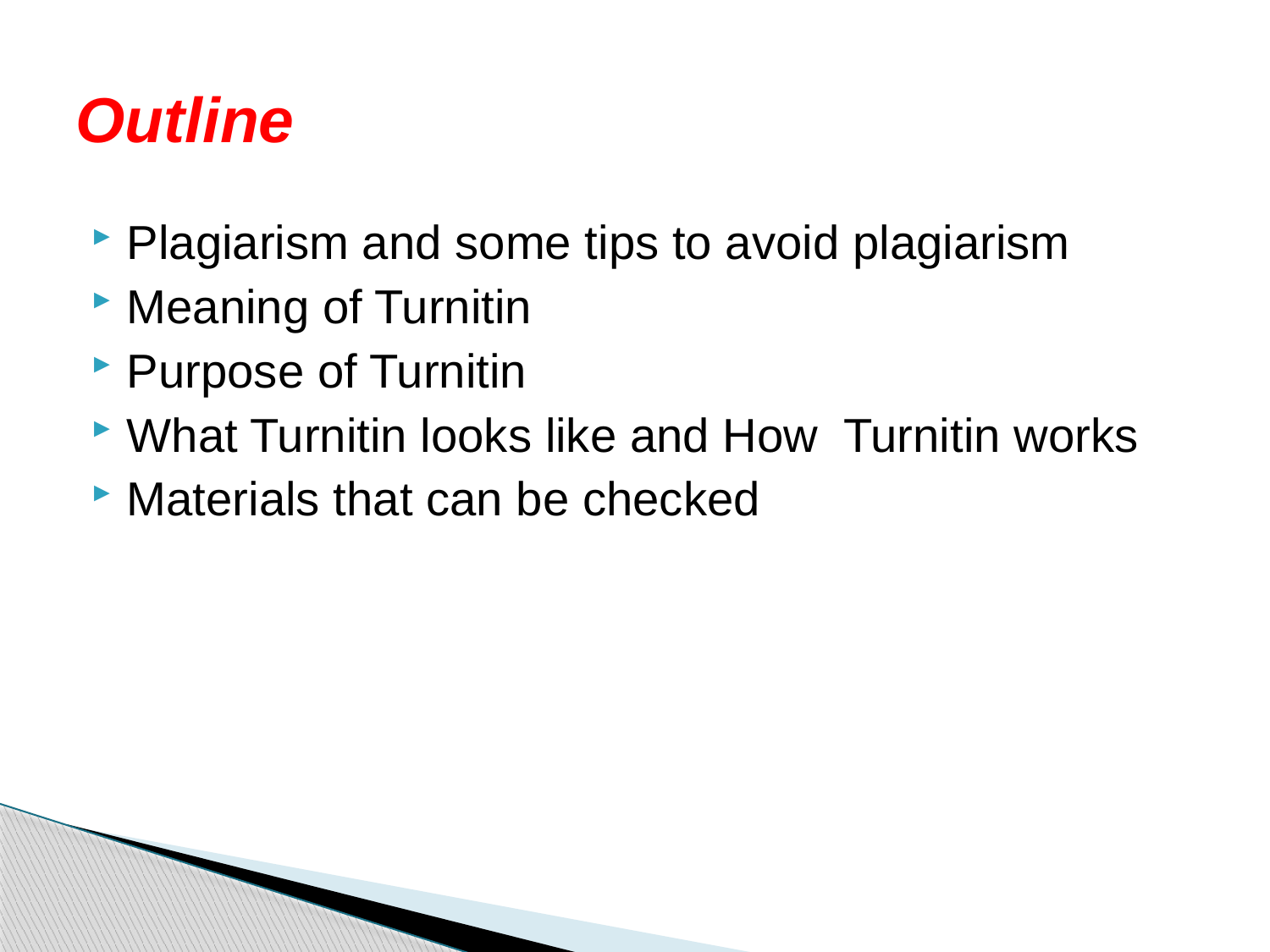

# Outline
Plagiarism and some tips to avoid plagiarism
Meaning of Turnitin
Purpose of Turnitin
What Turnitin looks like and How  Turnitin works
Materials that can be checked